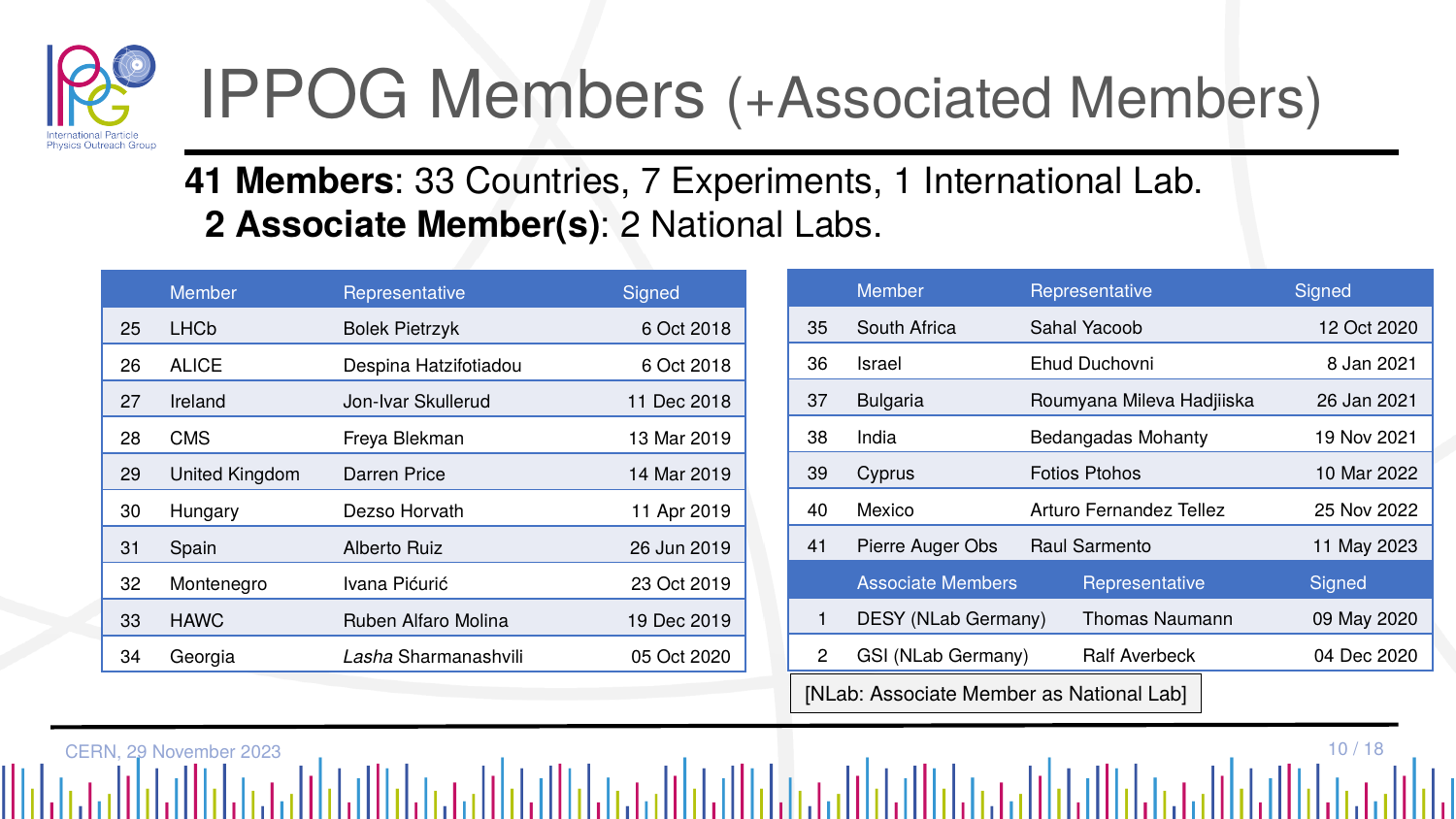

# IPPOG Members (+Associated Members)

41 Members: 33 Countries, 7 Experiments, 1 International Lab.
  2 Associate Member(s): 2 National Labs.
|  | Member | Representative | Signed |
| --- | --- | --- | --- |
| 35 | South Africa | Sahal Yacoob | 12 Oct 2020 |
| 36 | Israel | Ehud Duchovni | 8 Jan 2021 |
| 37 | Bulgaria | Roumyana Mileva Hadjiiska | 26 Jan 2021 |
| 38 | India | Bedangadas Mohanty | 19 Nov 2021 |
| 39 | Cyprus | Fotios Ptohos | 10 Mar 2022 |
| 40 | Mexico | Arturo Fernandez Tellez | 25 Nov 2022 |
| 41 | Pierre Auger Obs | Raul Sarmento | 11 May 2023 |
|  | Member | Representative | Signed |
| --- | --- | --- | --- |
| 25 | LHCb | Bolek Pietrzyk | 6 Oct 2018 |
| 26 | ALICE | Despina Hatzifotiadou | 6 Oct 2018 |
| 27 | Ireland | Jon-Ivar Skullerud | 11 Dec 2018 |
| 28 | CMS | Freya Blekman | 13 Mar 2019 |
| 29 | United Kingdom | Darren Price | 14 Mar 2019 |
| 30 | Hungary | Dezso Horvath | 11 Apr 2019 |
| 31 | Spain | Alberto Ruiz | 26 Jun 2019 |
| 32 | Montenegro | Ivana Pićurić | 23 Oct 2019 |
| 33 | HAWC | Ruben Alfaro Molina | 19 Dec 2019 |
| 34 | Georgia | Lasha Sharmanashvili | 05 Oct 2020 |
|  | Associate Members | Representative | Signed |
| --- | --- | --- | --- |
| 1 | DESY (NLab Germany) | Thomas Naumann | 09 May 2020 |
| 2 | GSI (NLab Germany) | Ralf Averbeck | 04 Dec 2020 |
[NLab: Associate Member as National Lab]
CERN, 29 November 2023
10 / 18